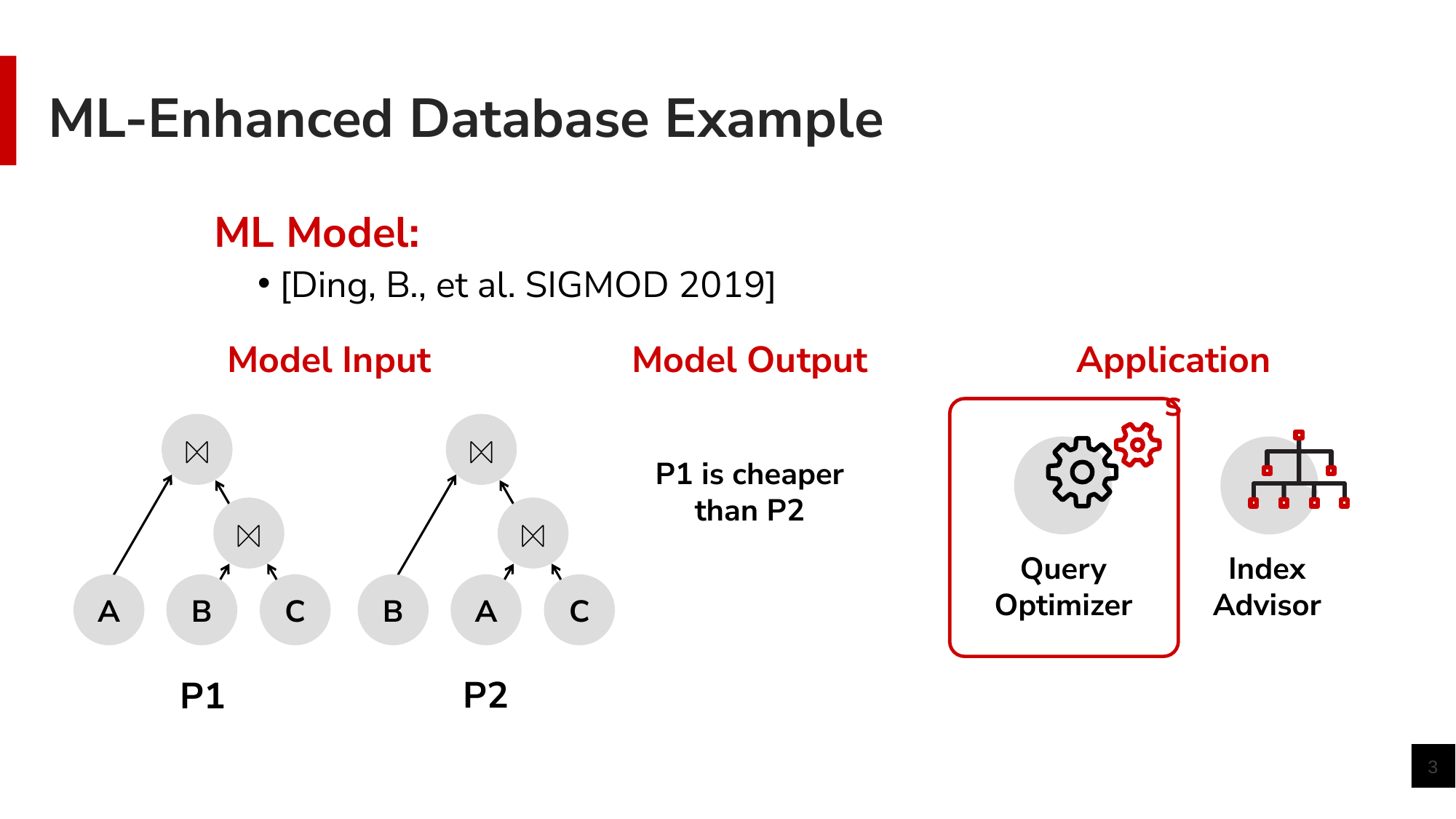

# ML-Enhanced Database Example
ML Model:
[Ding, B., et al. SIGMOD 2019]
Model Input
Model Output
Applications

⨝
⨝

P1 is cheaper than P2
⨝
⨝
Query
Optimizer
Index
Advisor
A
B
C
B
A
C
P2
P1
3